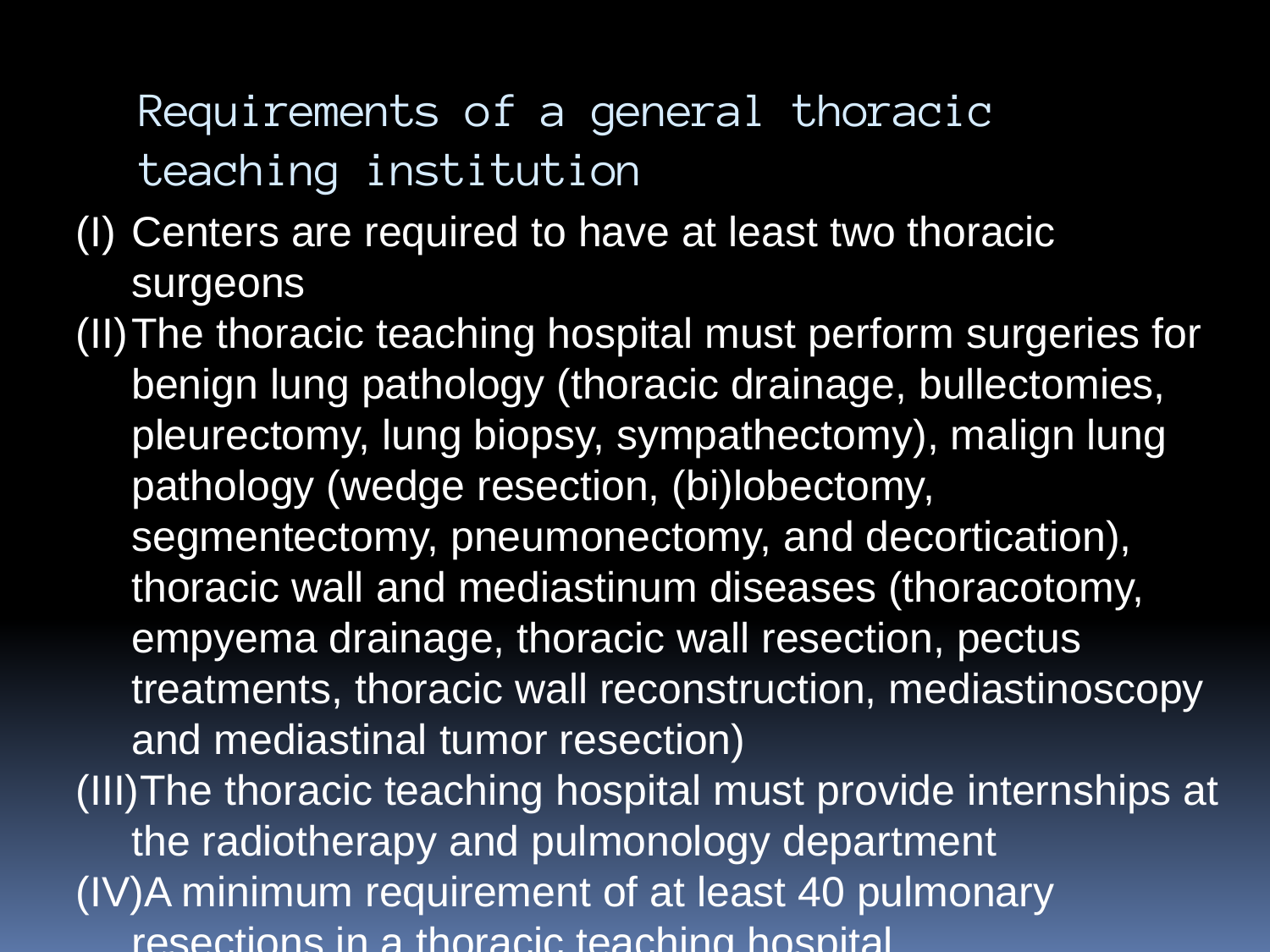

# Requirements of a general thoracic teaching institution
Centers are required to have at least two thoracic surgeons
The thoracic teaching hospital must perform surgeries for benign lung pathology (thoracic drainage, bullectomies, pleurectomy, lung biopsy, sympathectomy), malign lung pathology (wedge resection, (bi)lobectomy, segmentectomy, pneumonectomy, and decortication), thoracic wall and mediastinum diseases (thoracotomy, empyema drainage, thoracic wall resection, pectus treatments, thoracic wall reconstruction, mediastinoscopy and mediastinal tumor resection)
The thoracic teaching hospital must provide internships at the radiotherapy and pulmonology department
A minimum requirement of at least 40 pulmonary resections in a thoracic teaching hospital.